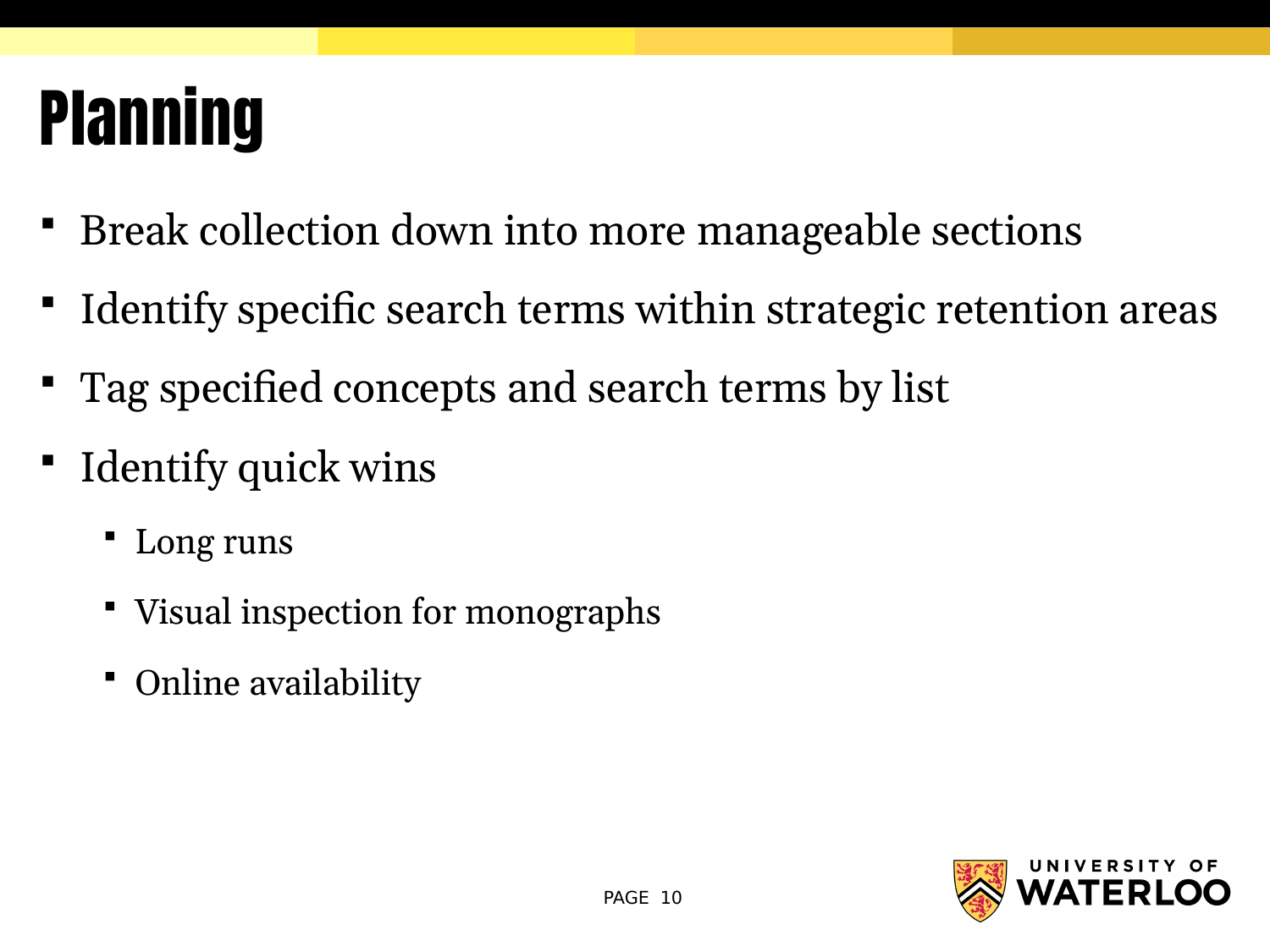

# Planning
Break collection down into more manageable sections
Identify specific search terms within strategic retention areas
Tag specified concepts and search terms by list
Identify quick wins
Long runs
Visual inspection for monographs
Online availability
PAGE  10